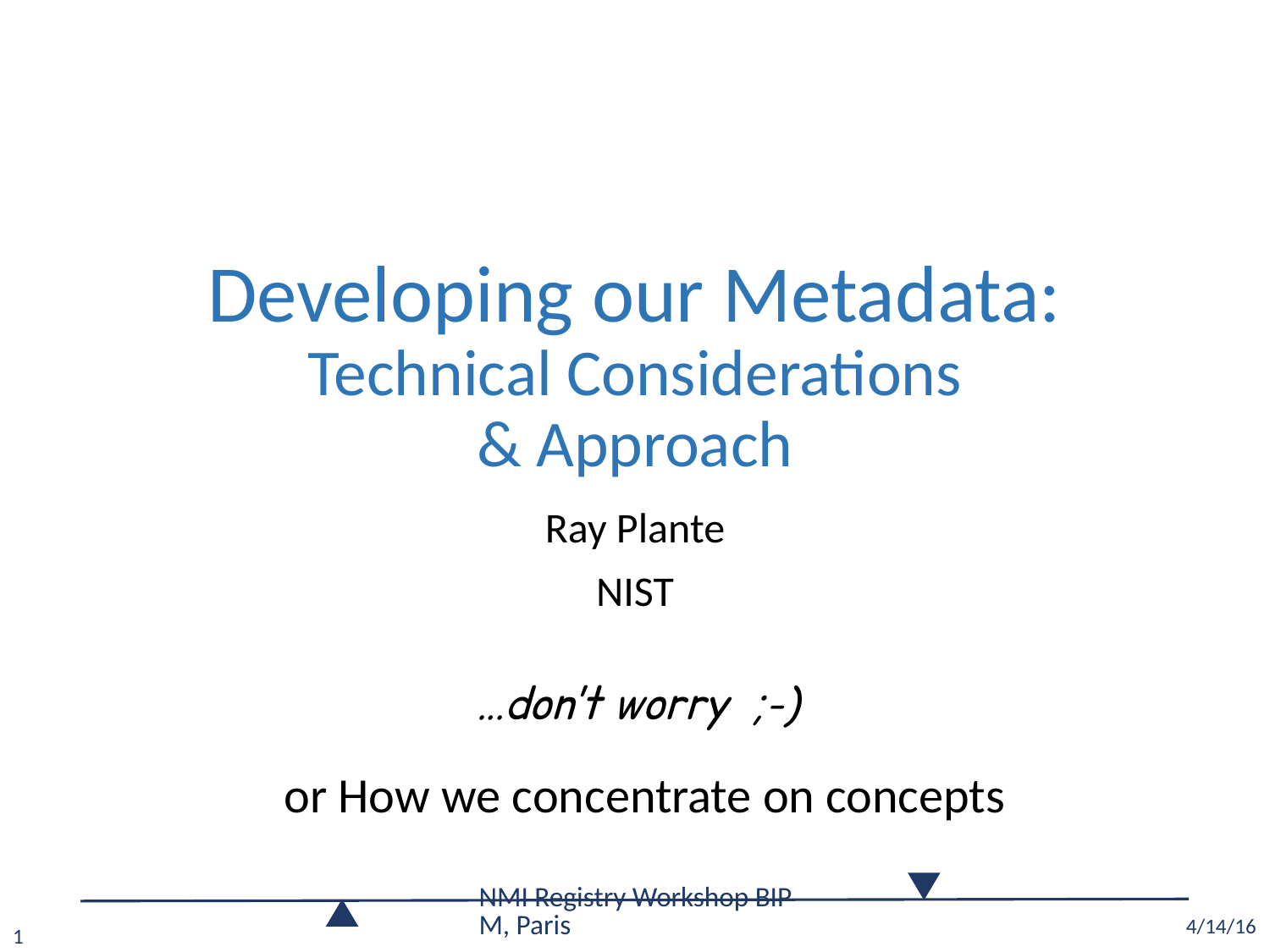

# Developing our Metadata: Technical Considerations & Approach
Ray Plante
NIST
…don’t worry  ;-)
or How we concentrate on concepts
NMI Registry Workshop BIPM, Paris
4/14/16
1